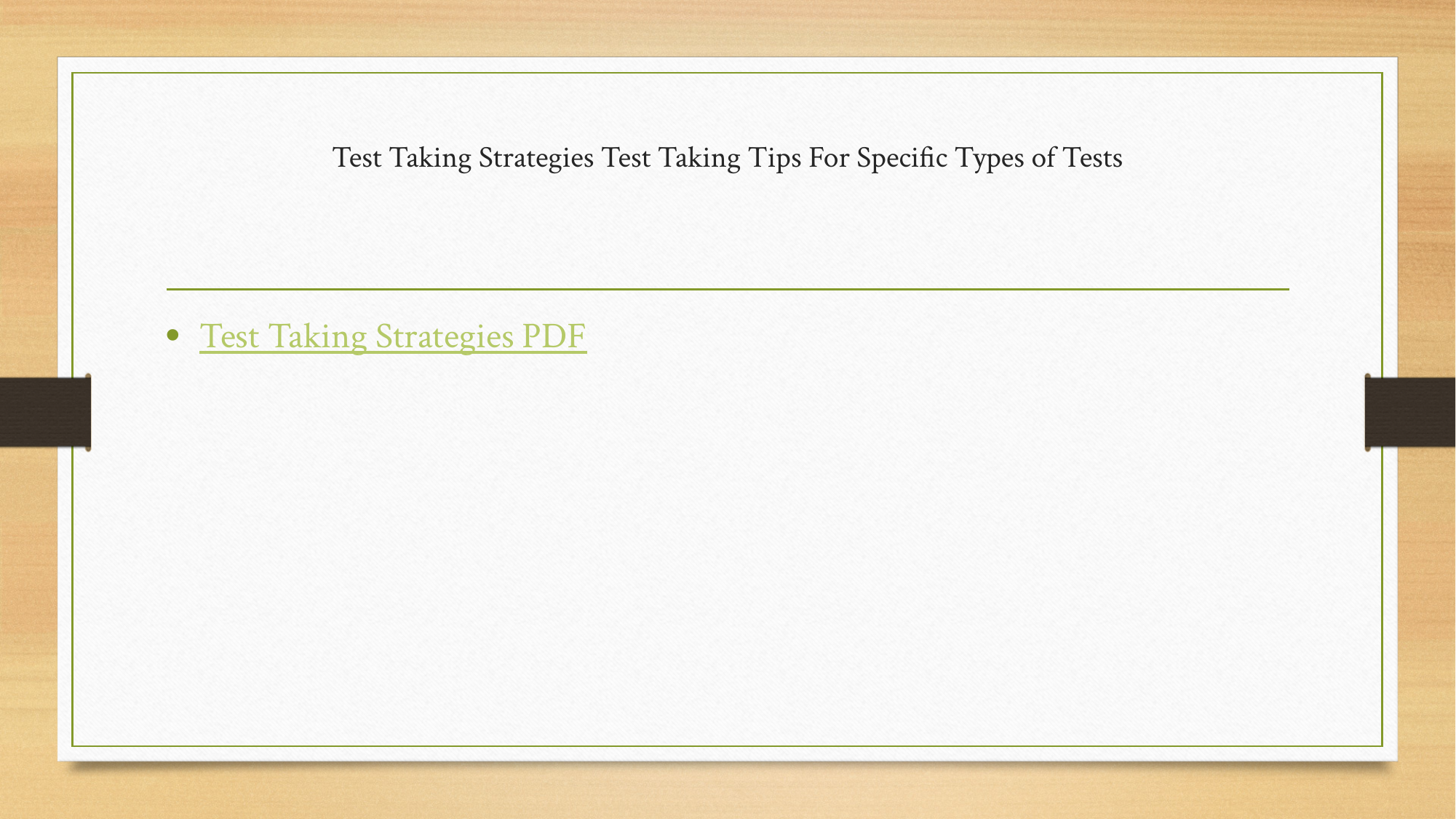

# Test Taking Strategies Test Taking Tips For Specific Types of Tests
Test Taking Strategies PDF